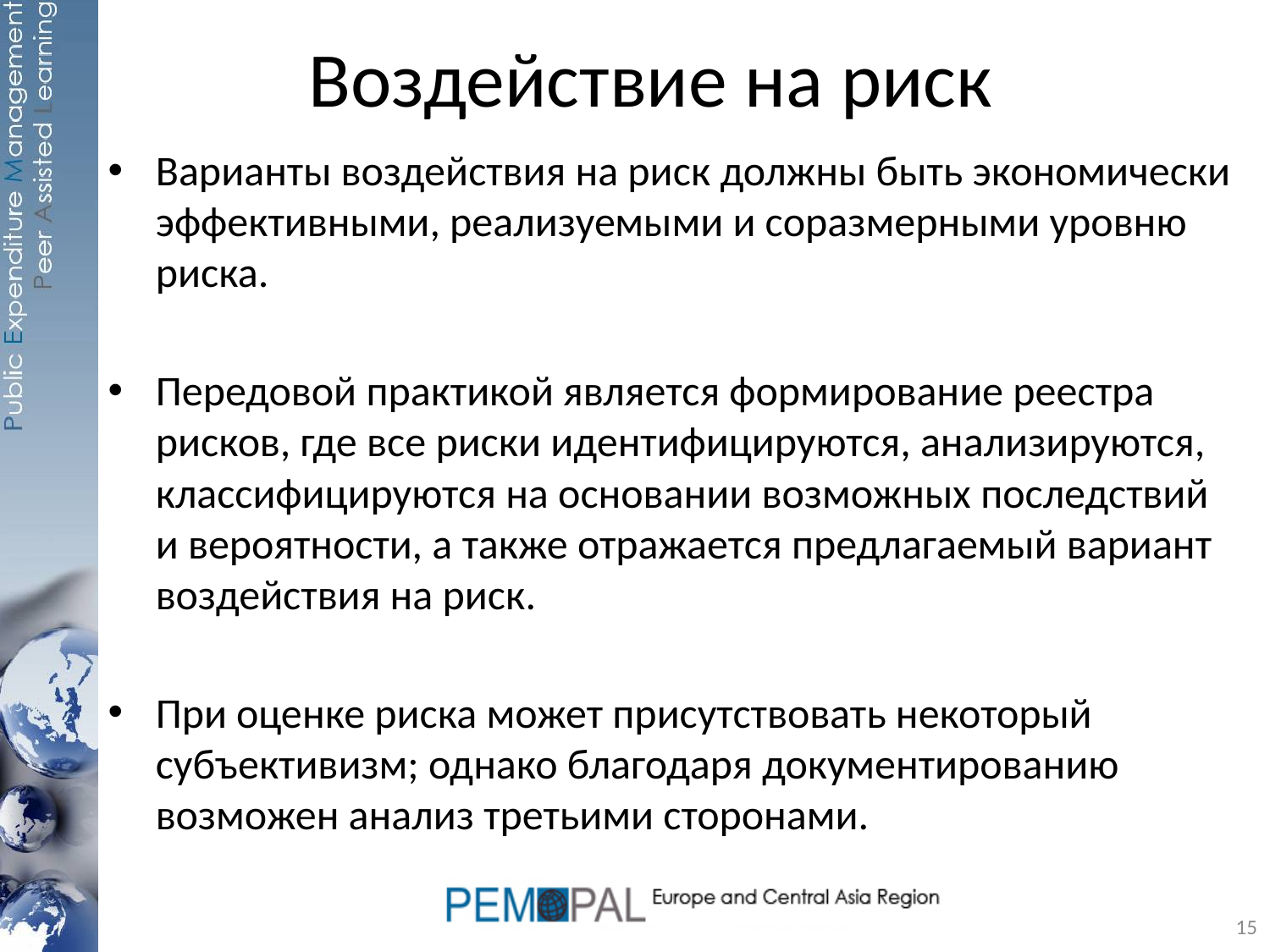

# Воздействие на риск
Варианты воздействия на риск должны быть экономически эффективными, реализуемыми и соразмерными уровню риска.

Передовой практикой является формирование реестра рисков, где все риски идентифицируются, анализируются, классифицируются на основании возможных последствий и вероятности, а также отражается предлагаемый вариант воздействия на риск.

При оценке риска может присутствовать некоторый субъективизм; однако благодаря документированию возможен анализ третьими сторонами.
15